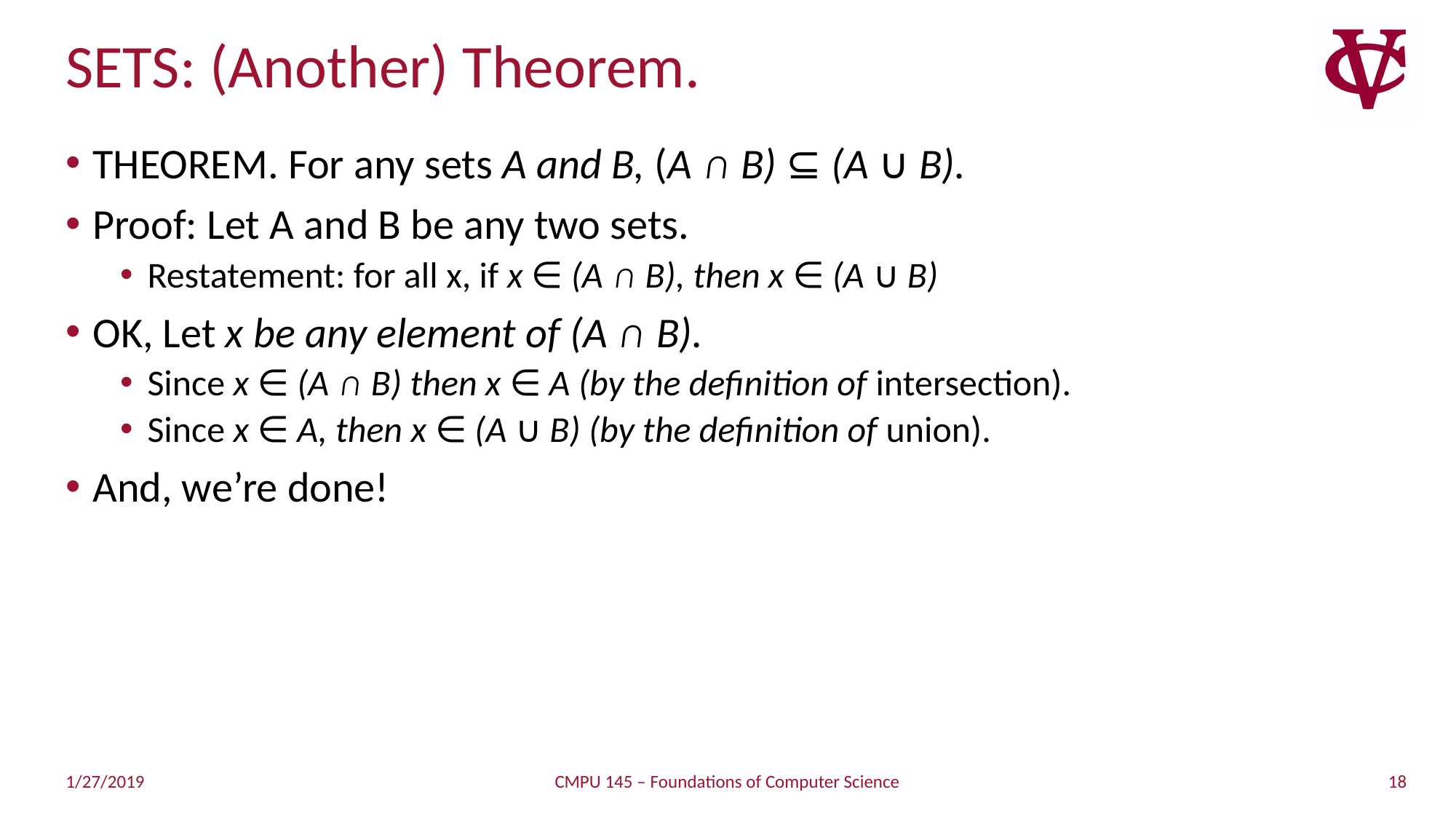

# SETS: (Another) Theorem.
THEOREM. For any sets A and B, (A ∩ B) ⊆ (A ∪ B).
Proof: Let A and B be any two sets.
Restatement: for all x, if x ∈ (A ∩ B), then x ∈ (A ∪ B)
OK, Let x be any element of (A ∩ B).
Since x ∈ (A ∩ B) then x ∈ A (by the definition of intersection).
Since x ∈ A, then x ∈ (A ∪ B) (by the definition of union).
And, we’re done!
18
1/27/2019
CMPU 145 – Foundations of Computer Science